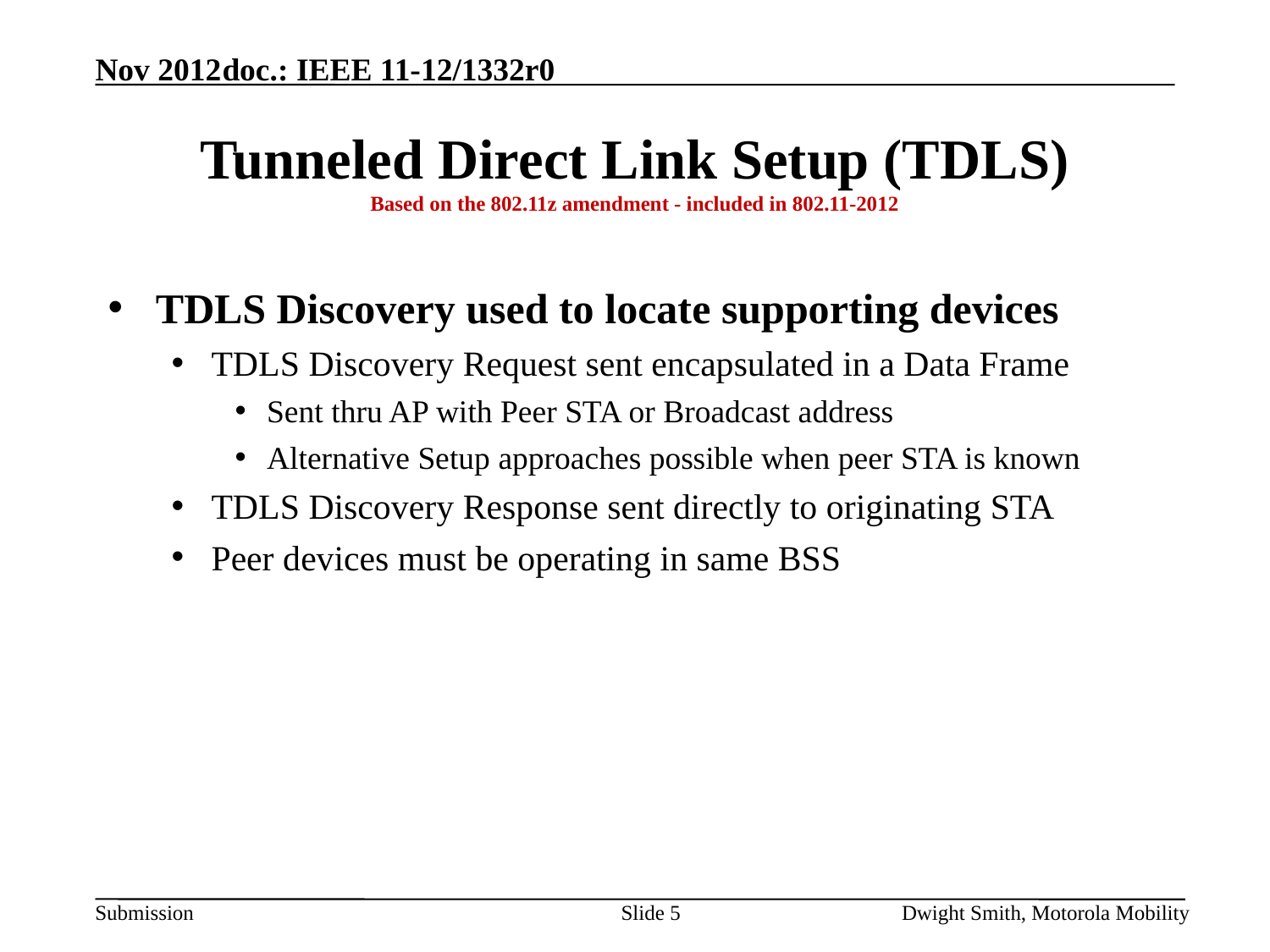

# Tunneled Direct Link Setup (TDLS) Based on the 802.11z amendment - included in 802.11-2012
TDLS Discovery used to locate supporting devices
TDLS Discovery Request sent encapsulated in a Data Frame
Sent thru AP with Peer STA or Broadcast address
Alternative Setup approaches possible when peer STA is known
TDLS Discovery Response sent directly to originating STA
Peer devices must be operating in same BSS